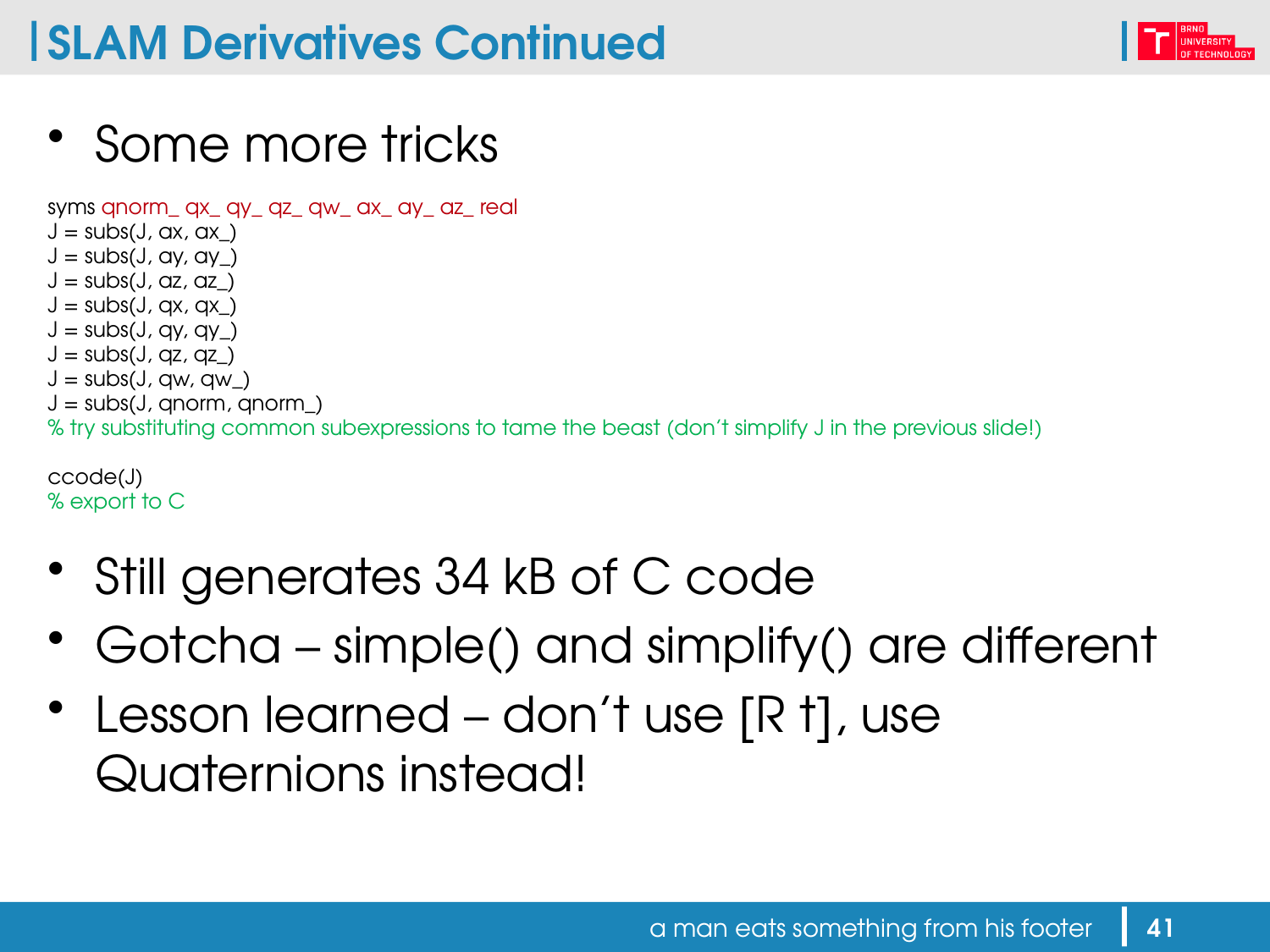

# SLAM Derivatives Continued
Some more tricks

syms qnorm_ qx_ qy_ qz_ qw_ ax_ ay_ az_ real
J = subs(J, ax, ax_)
J = subs(J, ay, ay_)
J = subs(J, az, az_)
J = subs(J, qx, qx_)
J = subs(J, qy, qy_)
J = subs(J, qz, qz_)
J = subs(J, qw, qw_)
J = subs(J, qnorm, qnorm_)
% try substituting common subexpressions to tame the beast (don’t simplify J in the previous slide!)

ccode(J)
% export to C

Still generates 34 kB of C code
Gotcha – simple() and simplify() are different
Lesson learned – don’t use [R t], use Quaternions instead!

a man eats something from his footer
41